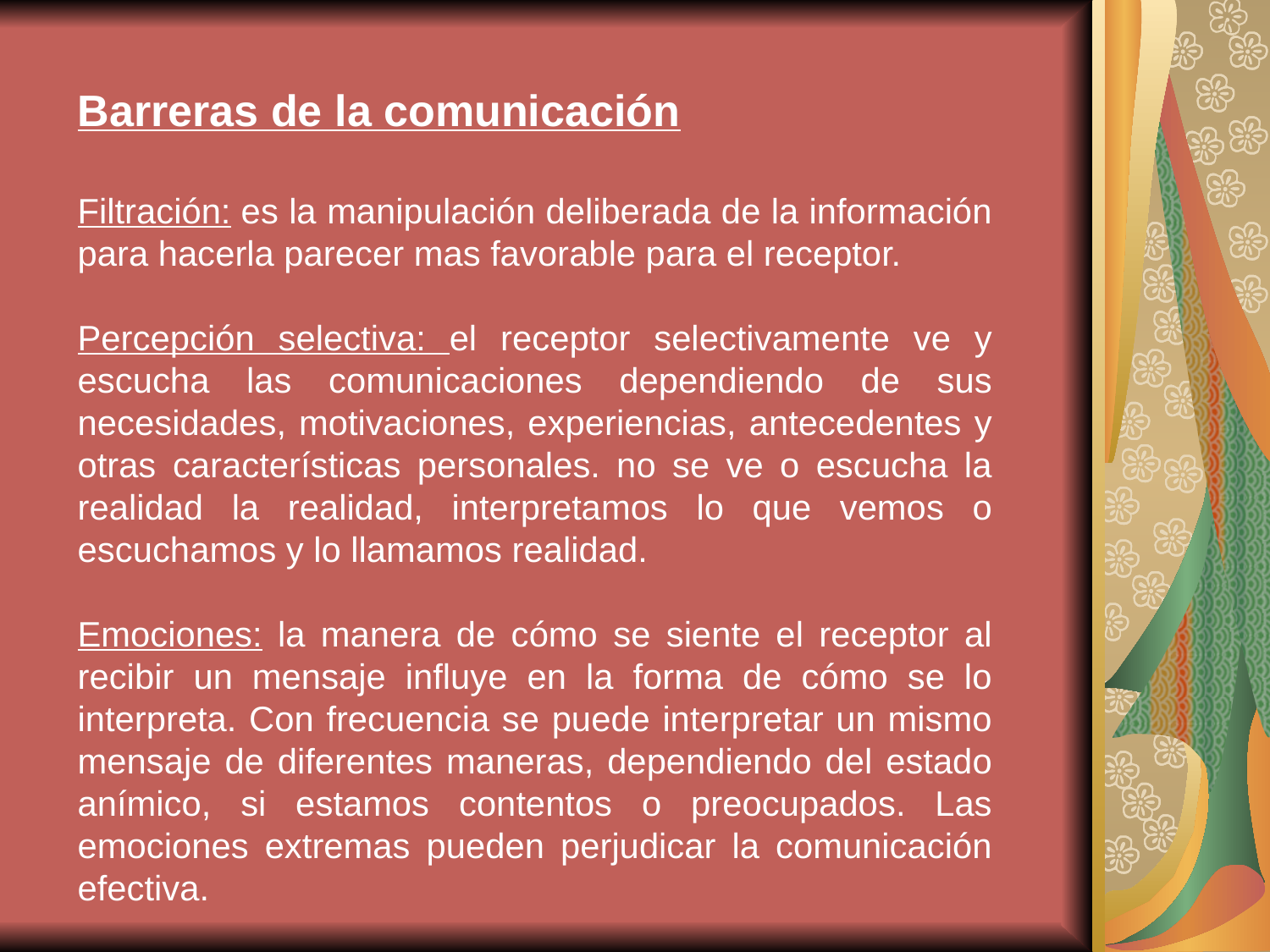

Barreras de la comunicación

Filtración: es la manipulación deliberada de la información para hacerla parecer mas favorable para el receptor.

Percepción selectiva: el receptor selectivamente ve y escucha las comunicaciones dependiendo de sus necesidades, motivaciones, experiencias, antecedentes y otras características personales. no se ve o escucha la realidad la realidad, interpretamos lo que vemos o escuchamos y lo llamamos realidad.

Emociones: la manera de cómo se siente el receptor al recibir un mensaje influye en la forma de cómo se lo interpreta. Con frecuencia se puede interpretar un mismo mensaje de diferentes maneras, dependiendo del estado anímico, si estamos contentos o preocupados. Las emociones extremas pueden perjudicar la comunicación efectiva.